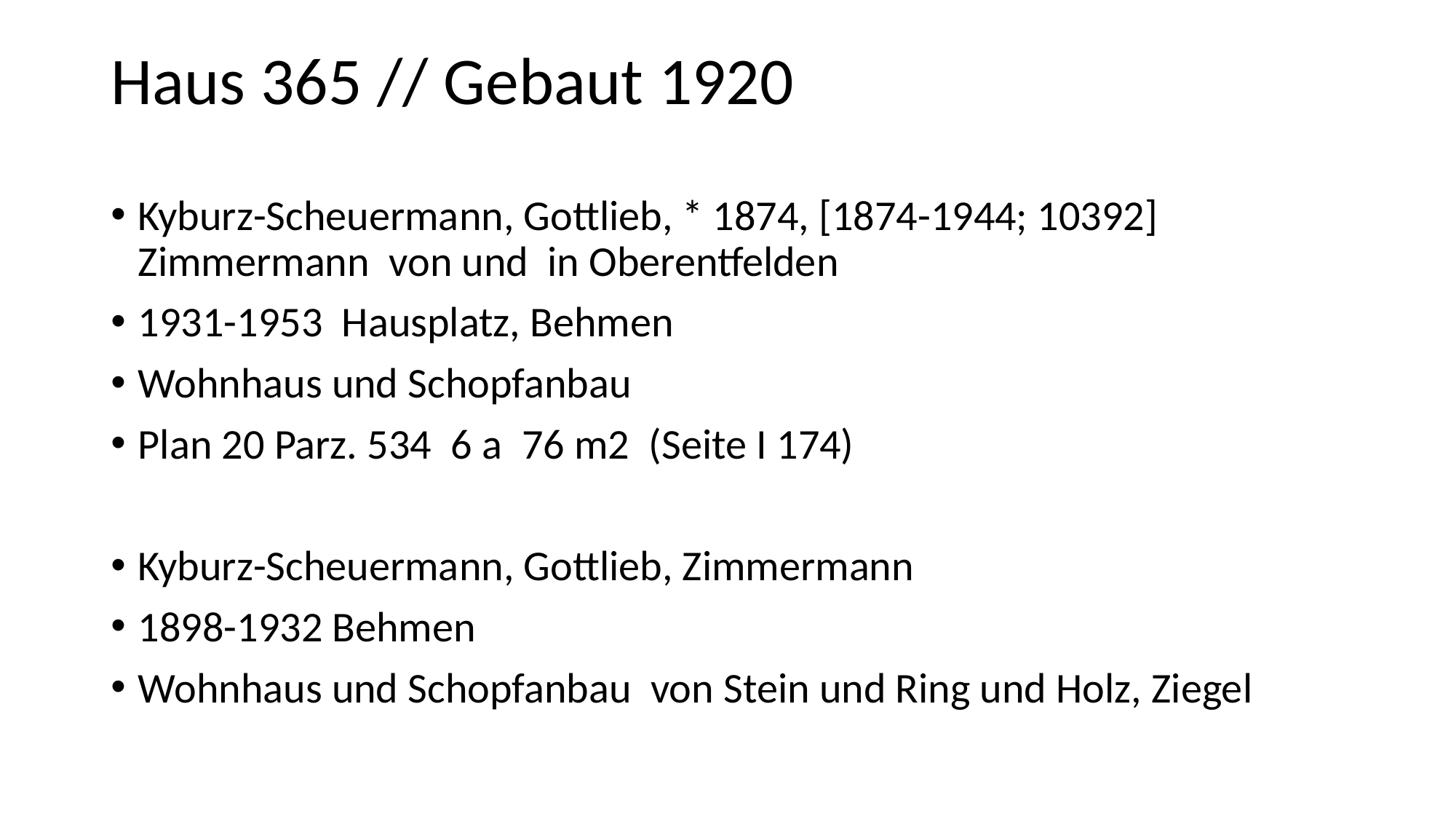

# Haus 365 // Gebaut 1920

Kyburz-Scheuermann, Gottlieb, * 1874, [1874-1944; 10392] Zimmermann  von und  in Oberentfelden
1931-1953  Hausplatz, Behmen
Wohnhaus und Schopfanbau
Plan 20 Parz. 534  6 a  76 m2  (Seite I 174)

Kyburz-Scheuermann, Gottlieb, Zimmermann
1898-1932 Behmen
Wohnhaus und Schopfanbau  von Stein und Ring und Holz, Ziegel